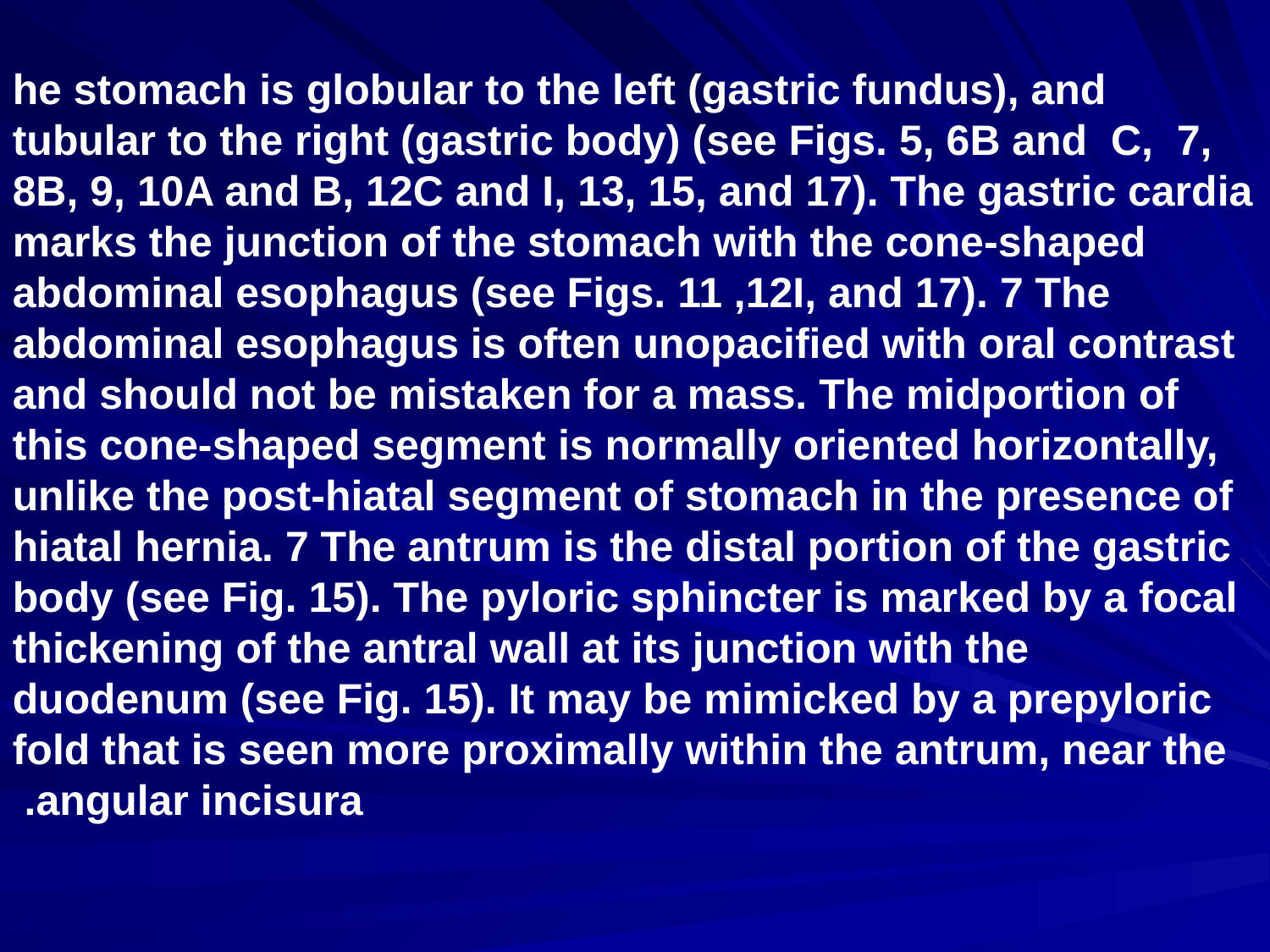

he stomach is globular to the left (gastric fundus), and tubular to the right (gastric body) (see Figs. 5, 6B and  C,  7, 8B, 9, 10A and B, 12C and I, 13, 15, and 17). The gastric cardia marks the junction of the stomach with the cone-shaped abdominal esophagus (see Figs. 11 ,12I, and 17). 7 The abdominal esophagus is often unopacified with oral contrast and should not be mistaken for a mass. The midportion of this cone-shaped segment is normally oriented horizontally, unlike the post-hiatal segment of stomach in the presence of hiatal hernia. 7 The antrum is the distal portion of the gastric body (see Fig. 15). The pyloric sphincter is marked by a focal thickening of the antral wall at its junction with the duodenum (see Fig. 15). It may be mimicked by a prepyloric fold that is seen more proximally within the antrum, near the angular incisura.